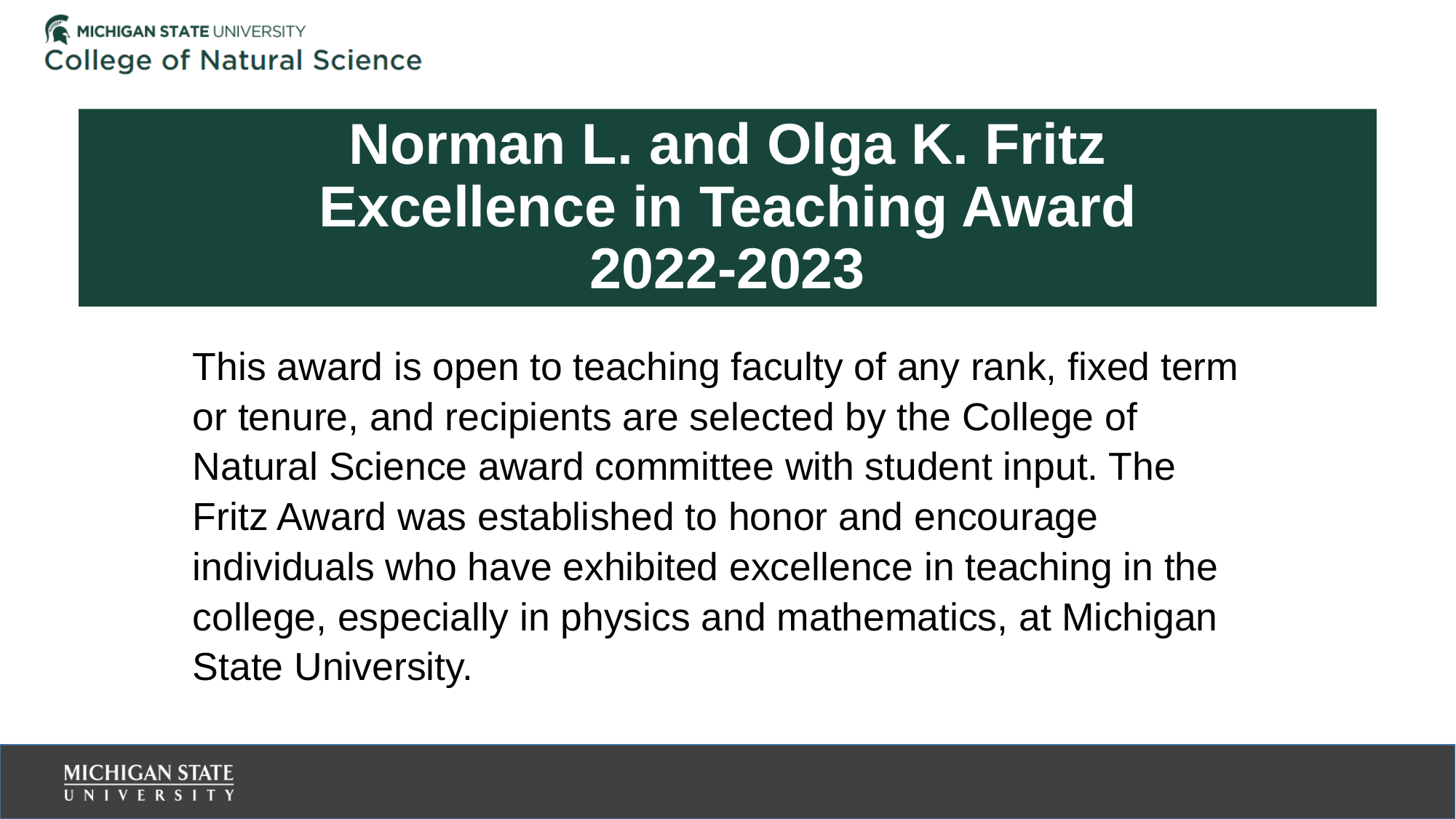

# Norman L. and Olga K. Fritz Excellence in Teaching Award 2022-2023

This award is open to teaching faculty of any rank, fixed term or tenure, and recipients are selected by the College of Natural Science award committee with student input. The Fritz Award was established to honor and encourage individuals who have exhibited excellence in teaching in the college, especially in physics and mathematics, at Michigan State University.